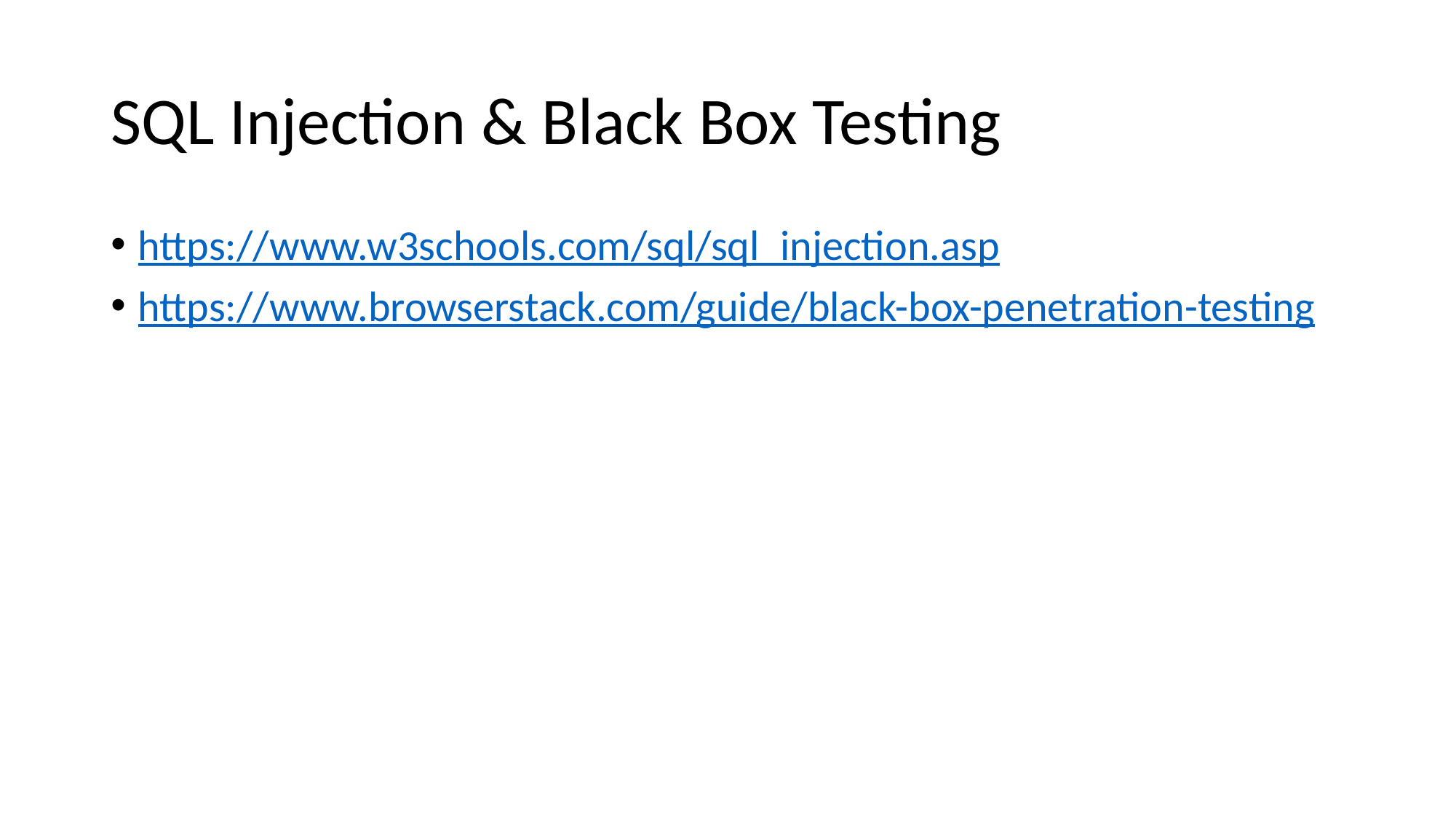

# SQL Injection & Black Box Testing
https://www.w3schools.com/sql/sql_injection.asp
https://www.browserstack.com/guide/black-box-penetration-testing